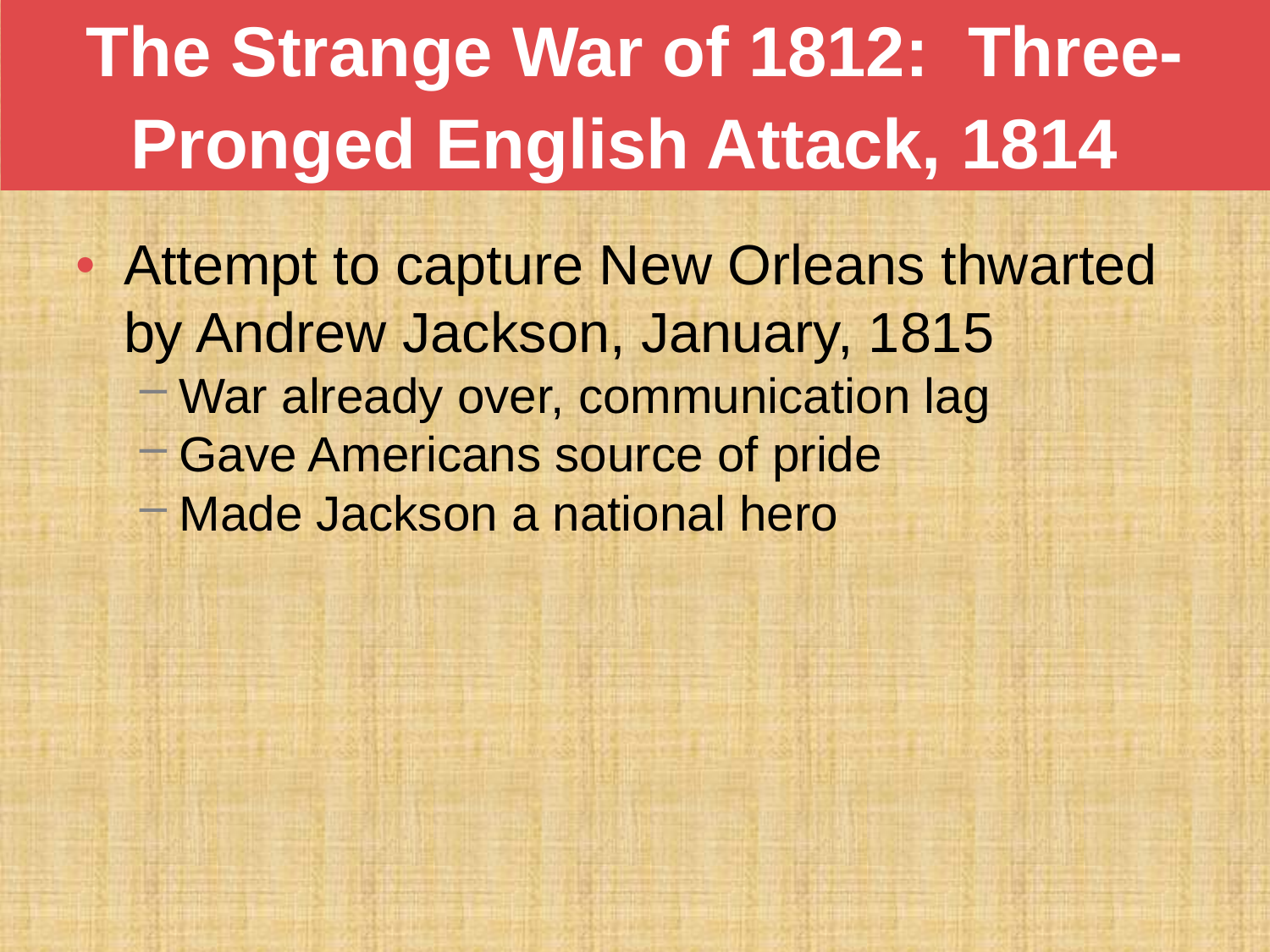

# The Strange War of 1812:  Three-Pronged English Attack, 1814
Attempt to capture New Orleans thwarted by Andrew Jackson, January, 1815
War already over, communication lag
Gave Americans source of pride
Made Jackson a national hero